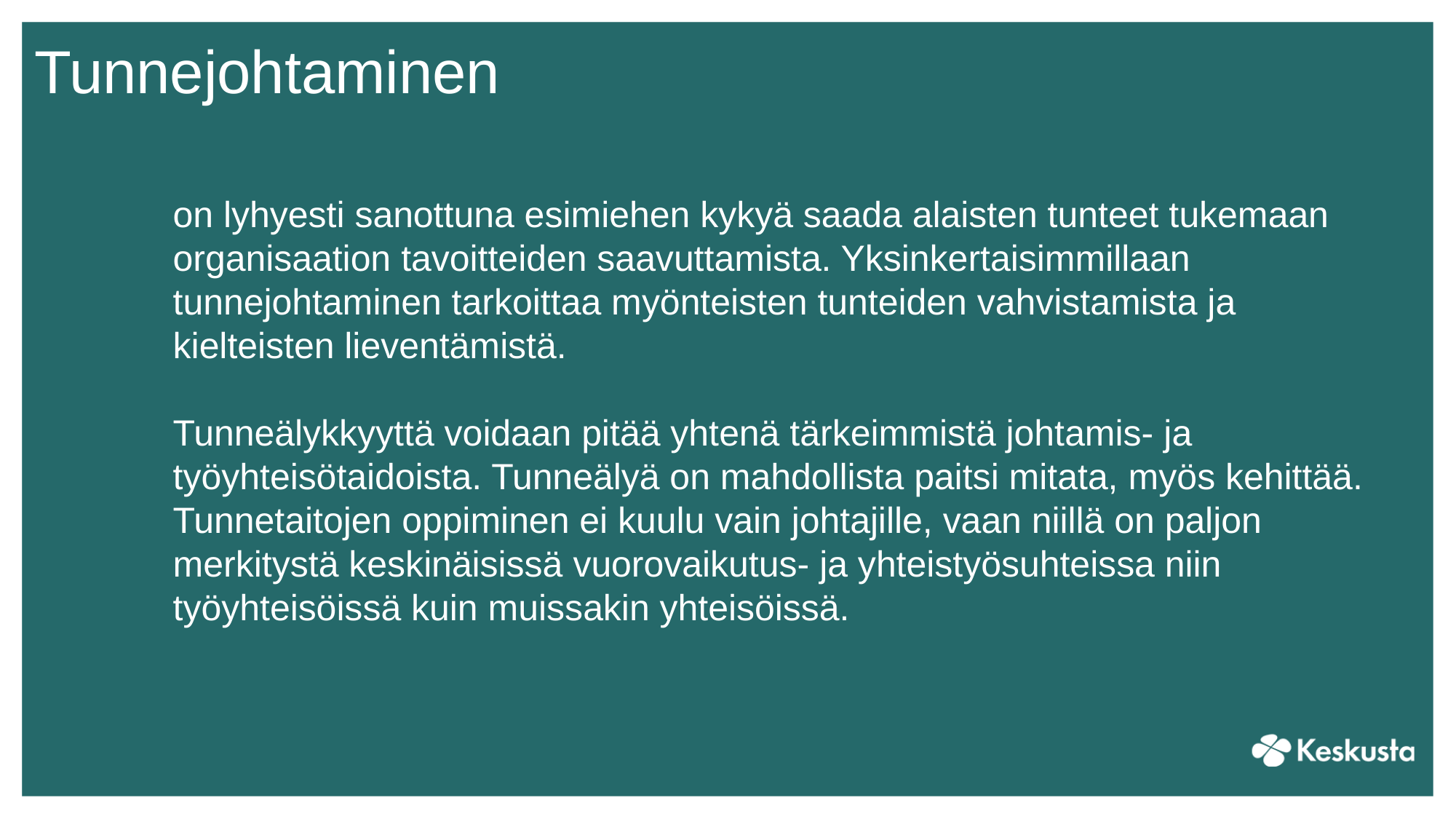

# Tunnejohtaminen
on lyhyesti sanottuna esimiehen kykyä saada alaisten tunteet tukemaan organisaation tavoitteiden saavuttamista. Yksinkertaisimmillaan tunnejohtaminen tarkoittaa myönteisten tunteiden vahvistamista ja kielteisten lieventämistä.

Tunneälykkyyttä voidaan pitää yhtenä tärkeimmistä johtamis- ja työyhteisötaidoista. Tunneälyä on mahdollista paitsi mitata, myös kehittää. Tunnetaitojen oppiminen ei kuulu vain johtajille, vaan niillä on paljon merkitystä keskinäisissä vuorovaikutus- ja yhteistyösuhteissa niin työyhteisöissä kuin muissakin yhteisöissä.